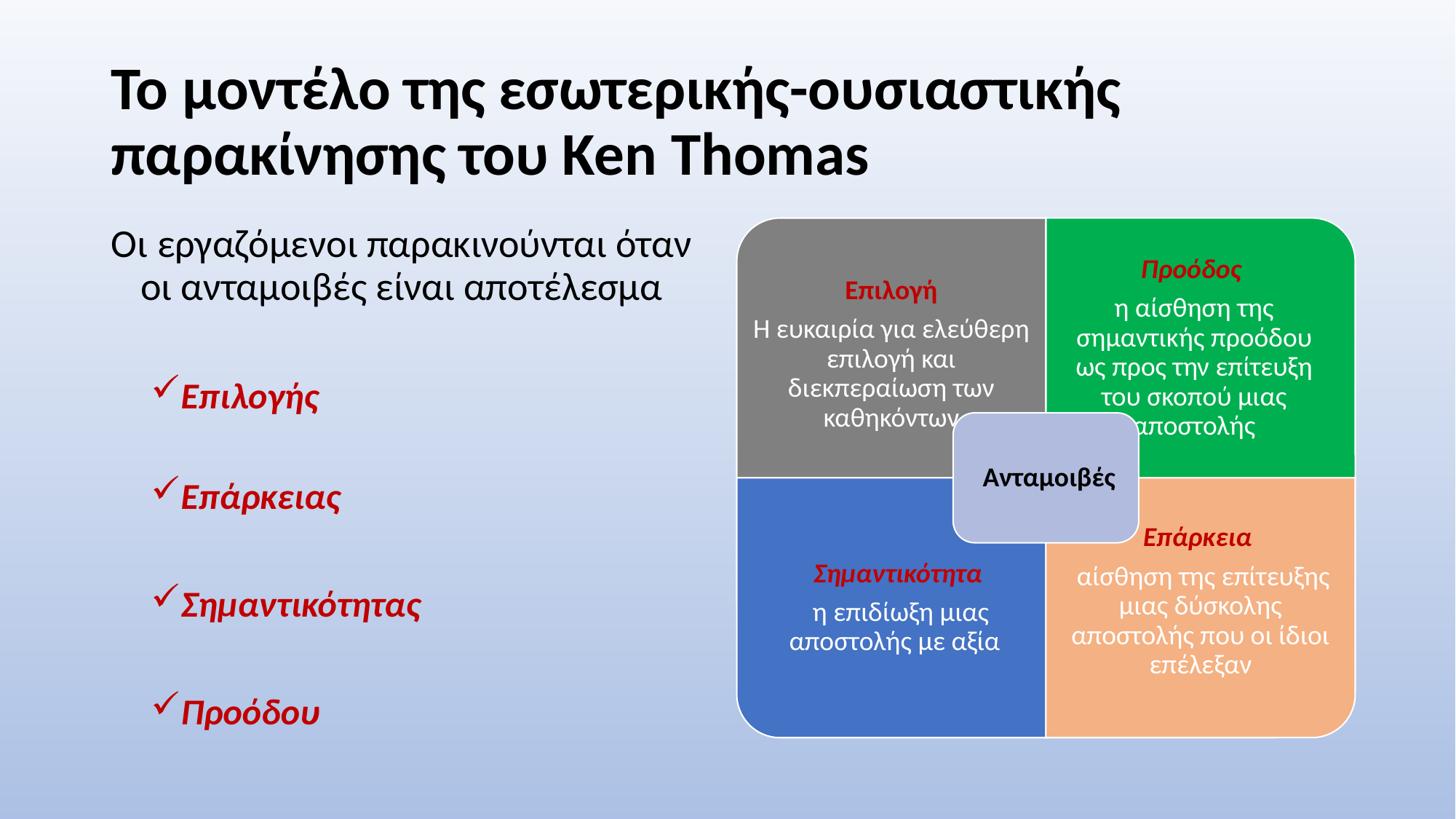

# Το µοντέλο της εσωτερικής-ουσιαστικής παρακίνησης του Ken Thomas
Οι εργαζόµενοι παρακινούνται όταν οι ανταµοιβές είναι αποτέλεσµα

Επιλογής

Επάρκειας

Σηµαντικότητας

Προόδου
Επιλογή
Η ευκαιρία για ελεύθερη επιλογή και διεκπεραίωση των καθηκόντων
Προόδος
η αίσθηση της σηµαντικής προόδου ως προς την επίτευξη του σκοπού µιας αποστολής
Σηµαντικότητα
 η επιδίωξη µιας αποστολής µε αξία
Επάρκεια
 αίσθηση της επίτευξης µιας δύσκολης αποστολής που οι ίδιοι επέλεξαν
Ανταμοιβές